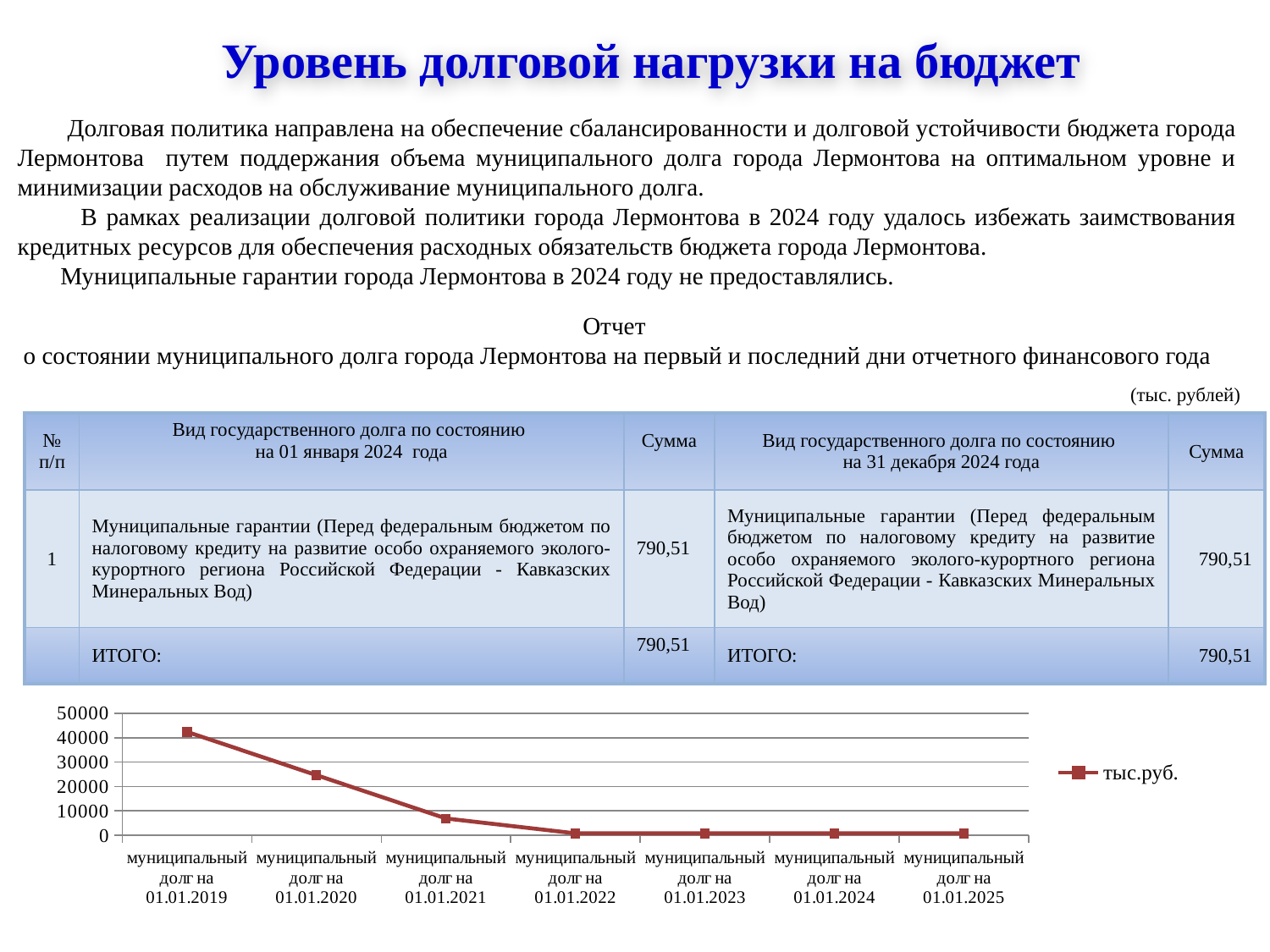

# Уровень долговой нагрузки на бюджет
        Долговая политика направлена на обеспечение сбалансированности и долговой устойчивости бюджета города Лермонтова  путем поддержания объема муниципального долга города Лермонтова на оптимальном уровне и минимизации расходов на обслуживание муниципального долга.
       В рамках реализации долговой политики города Лермонтова в 2024 году удалось избежать заимствования кредитных ресурсов для обеспечения расходных обязательств бюджета города Лермонтова.
       Муниципальные гарантии города Лермонтова в 2024 году не предоставлялись.
Отчет
о состоянии муниципального долга города Лермонтова на первый и последний дни отчетного финансового года
(тыс. рублей)
| № п/п | Вид государственного долга по состоянию на 01 января 2024 года | Сумма | Вид государственного долга по состоянию на 31 декабря 2024 года | Сумма |
| --- | --- | --- | --- | --- |
| 1 | Муниципальные гарантии (Перед федеральным бюджетом по налоговому кредиту на развитие особо охраняемого эколого-курортного региона Российской Федерации - Кавказских Минеральных Вод) | 790,51 | Муниципальные гарантии (Перед федеральным бюджетом по налоговому кредиту на развитие особо охраняемого эколого-курортного региона Российской Федерации - Кавказских Минеральных Вод) | 790,51 |
|  | ИТОГО: | 790,51 | ИТОГО: | 790,51 |

[unsupported chart]